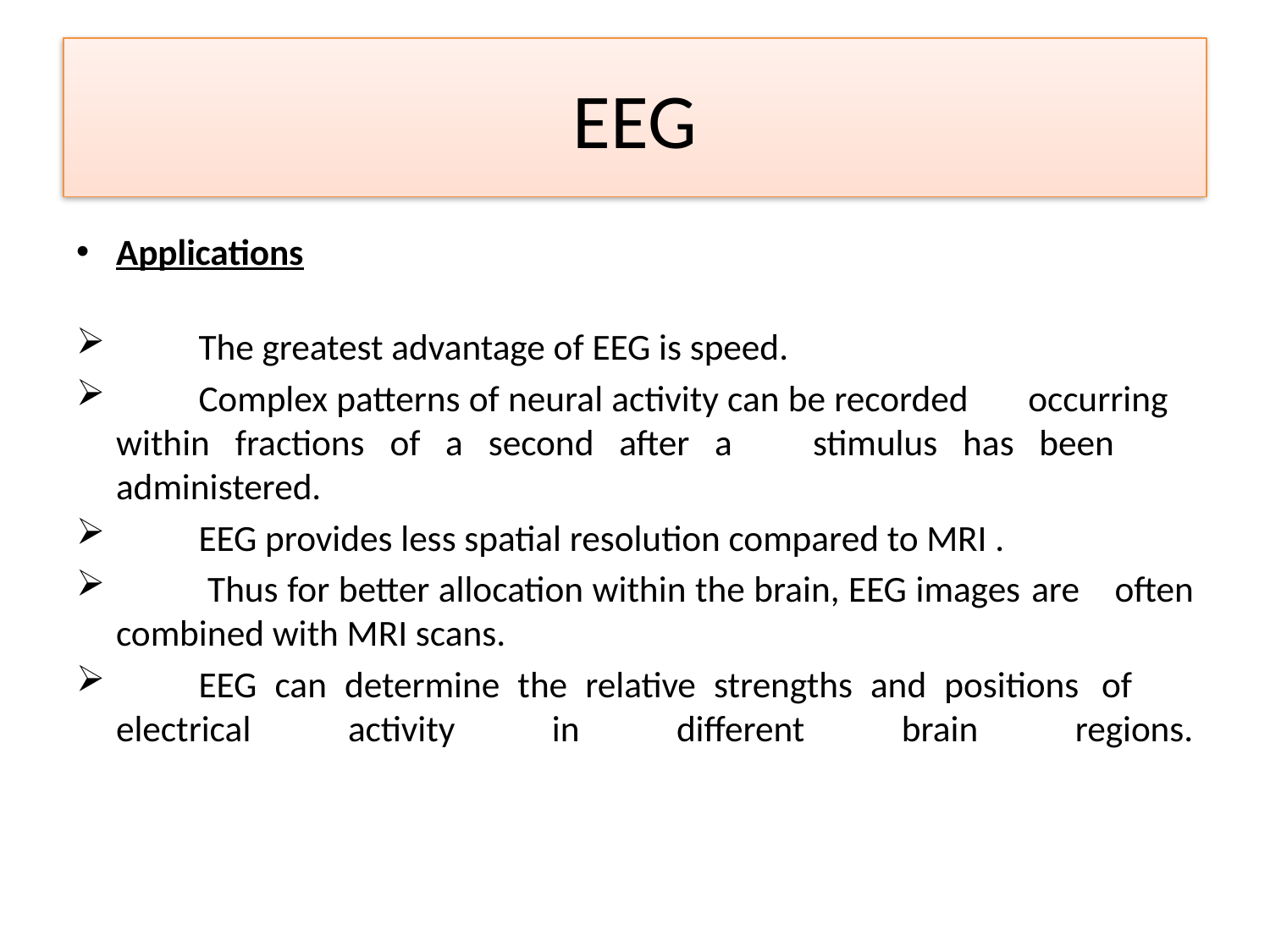

# EEG
Applications
	The greatest advantage of EEG is speed.
	Complex patterns of neural activity can be recorded 	occurring 	within fractions of a second after a 	stimulus has been 	administered.
	EEG provides less spatial resolution compared to MRI .
	 Thus for better allocation within the brain, EEG images 	are 	often combined with MRI scans.
	EEG can determine the relative strengths and positions 	of 	electrical activity in different brain regions.